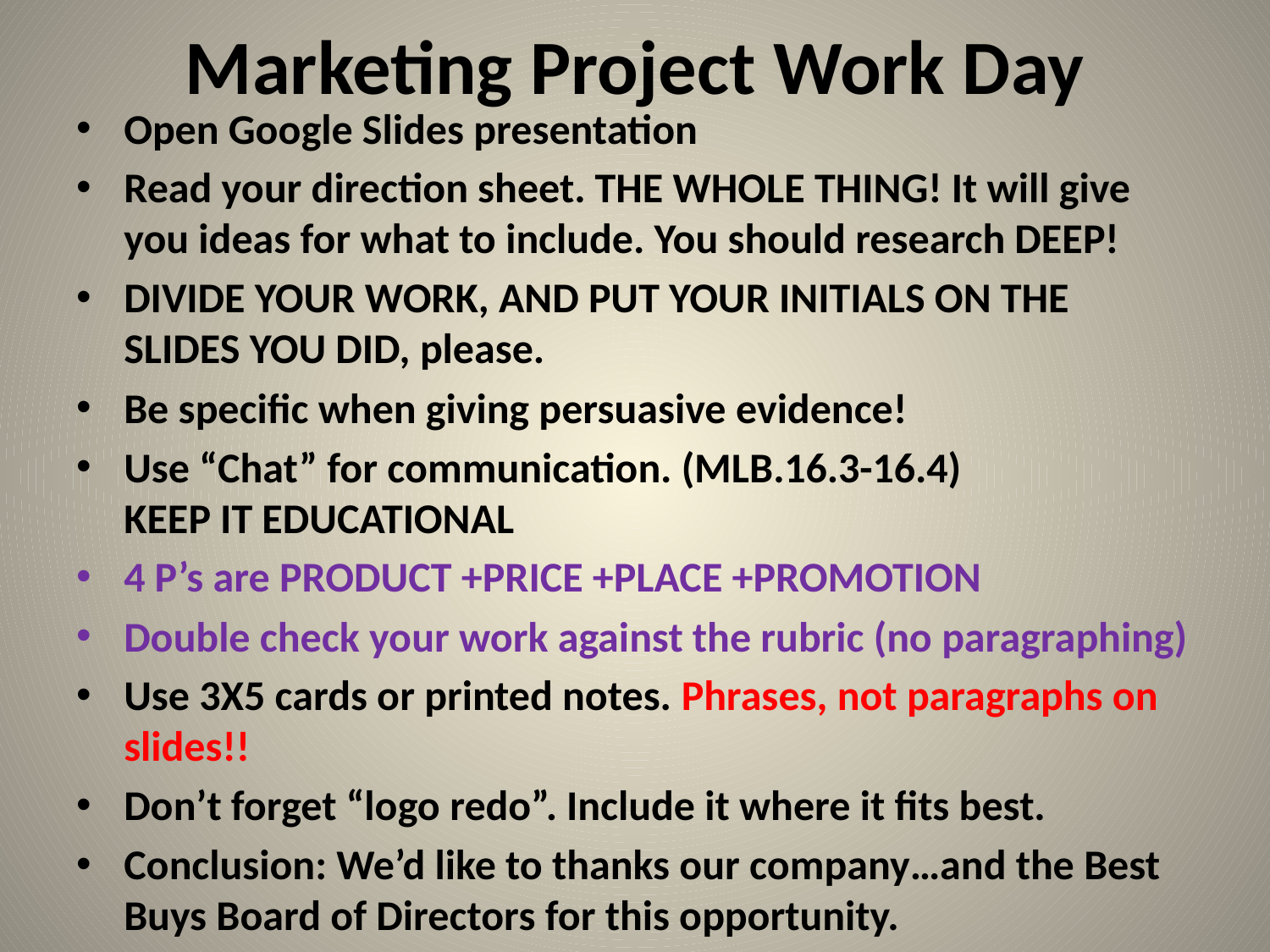

# Marketing Project Work Day
Open Google Slides presentation
Read your direction sheet. THE WHOLE THING! It will give you ideas for what to include. You should research DEEP!
DIVIDE YOUR WORK, AND PUT YOUR INITIALS ON THE SLIDES YOU DID, please.
Be specific when giving persuasive evidence!
Use “Chat” for communication. (MLB.16.3-16.4)
KEEP IT EDUCATIONAL
4 P’s are PRODUCT +PRICE +PLACE +PROMOTION
Double check your work against the rubric (no paragraphing)
Use 3X5 cards or printed notes. Phrases, not paragraphs on slides!!
Don’t forget “logo redo”. Include it where it fits best.
Conclusion: We’d like to thanks our company…and the Best Buys Board of Directors for this opportunity.